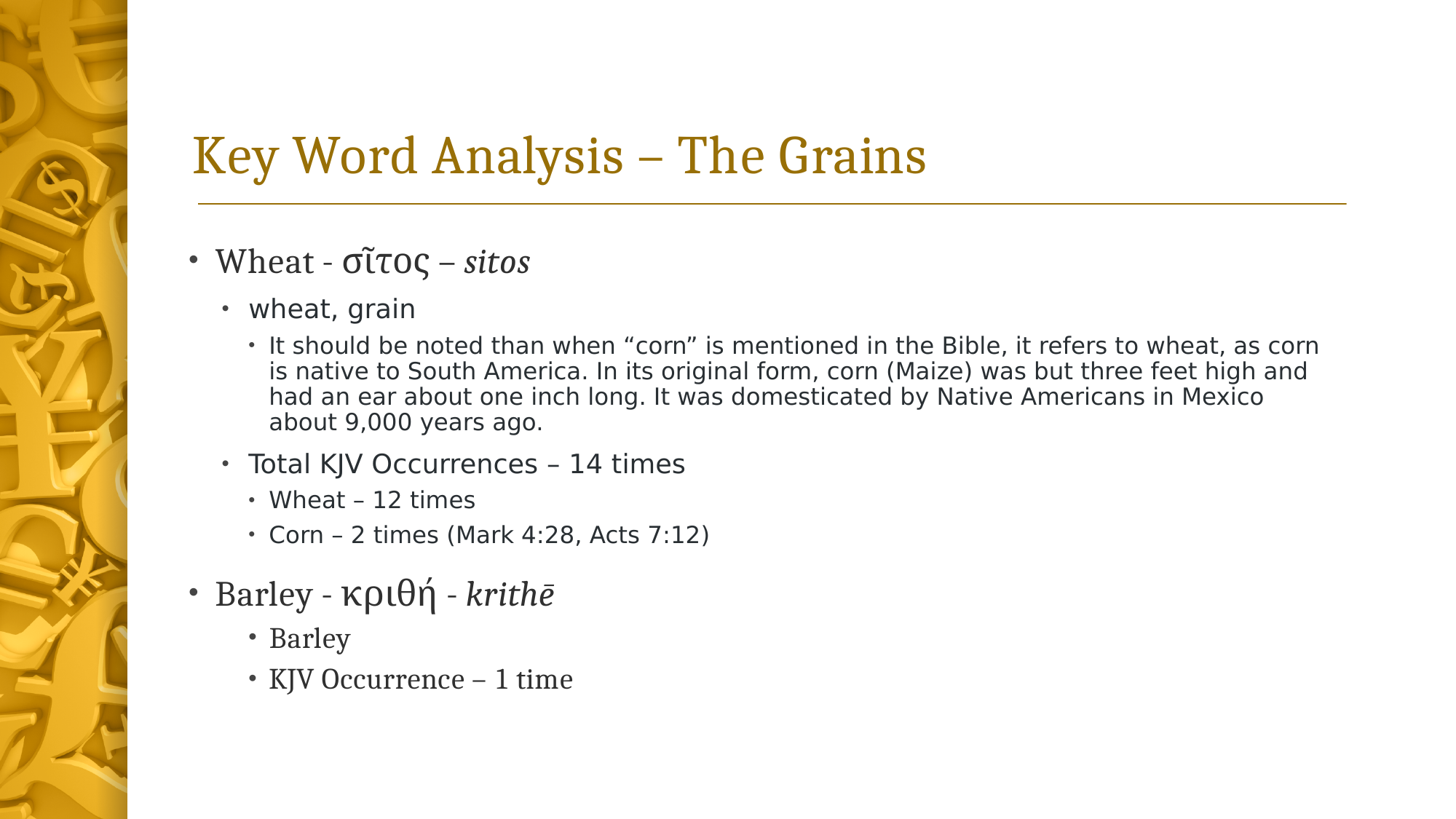

# Key Word Analysis – The Grains
Wheat - σῖτος – sitos
wheat, grain
It should be noted than when “corn” is mentioned in the Bible, it refers to wheat, as corn is native to South America. In its original form, corn (Maize) was but three feet high and had an ear about one inch long. It was domesticated by Native Americans in Mexico about 9,000 years ago.
Total KJV Occurrences – 14 times
Wheat – 12 times
Corn – 2 times (Mark 4:28, Acts 7:12)
Barley - κριθή - krithē
Barley
KJV Occurrence – 1 time